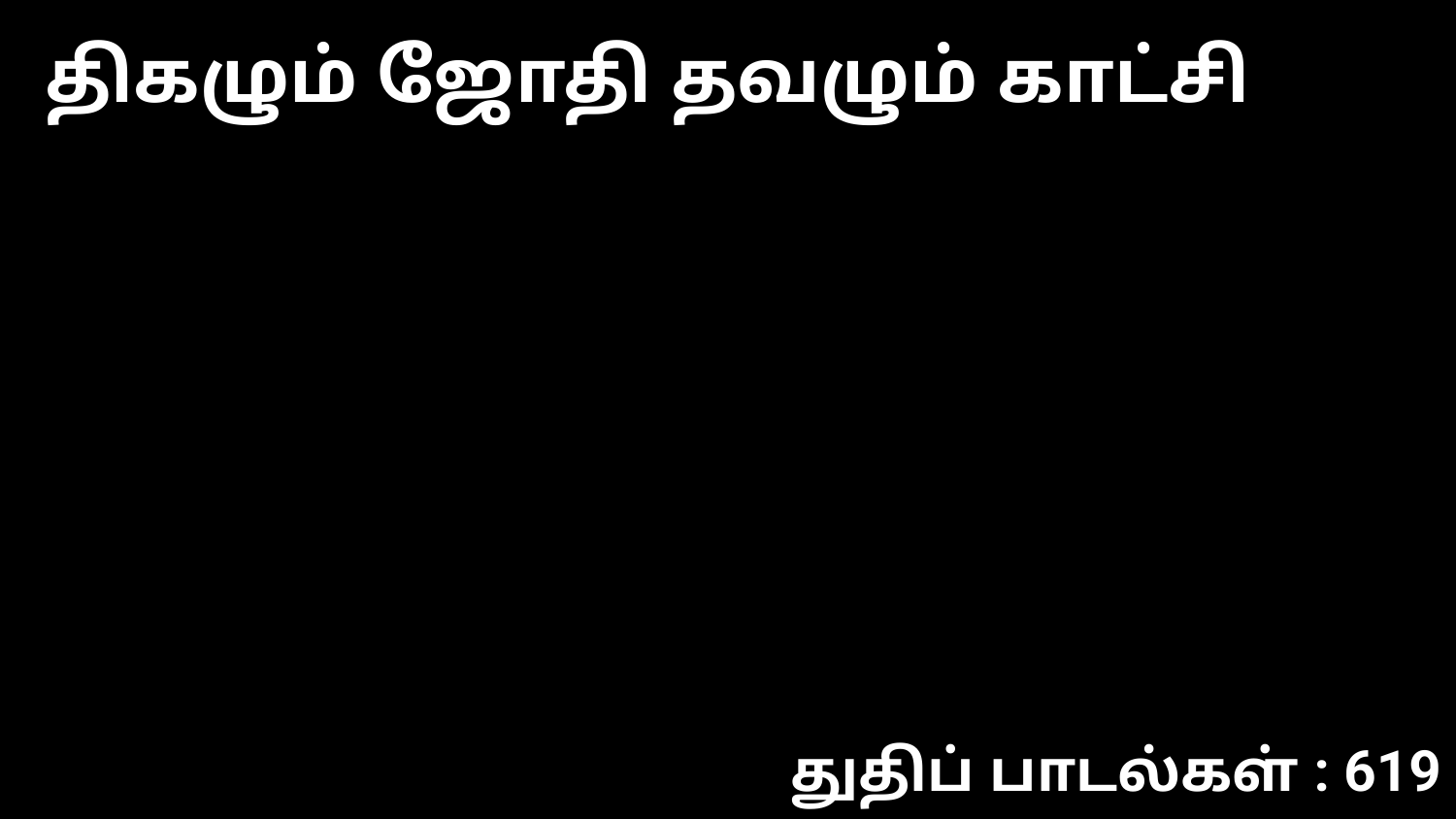

திகழும் ஜோதி தவழும் காட்சி
துதிப் பாடல்கள் : 619